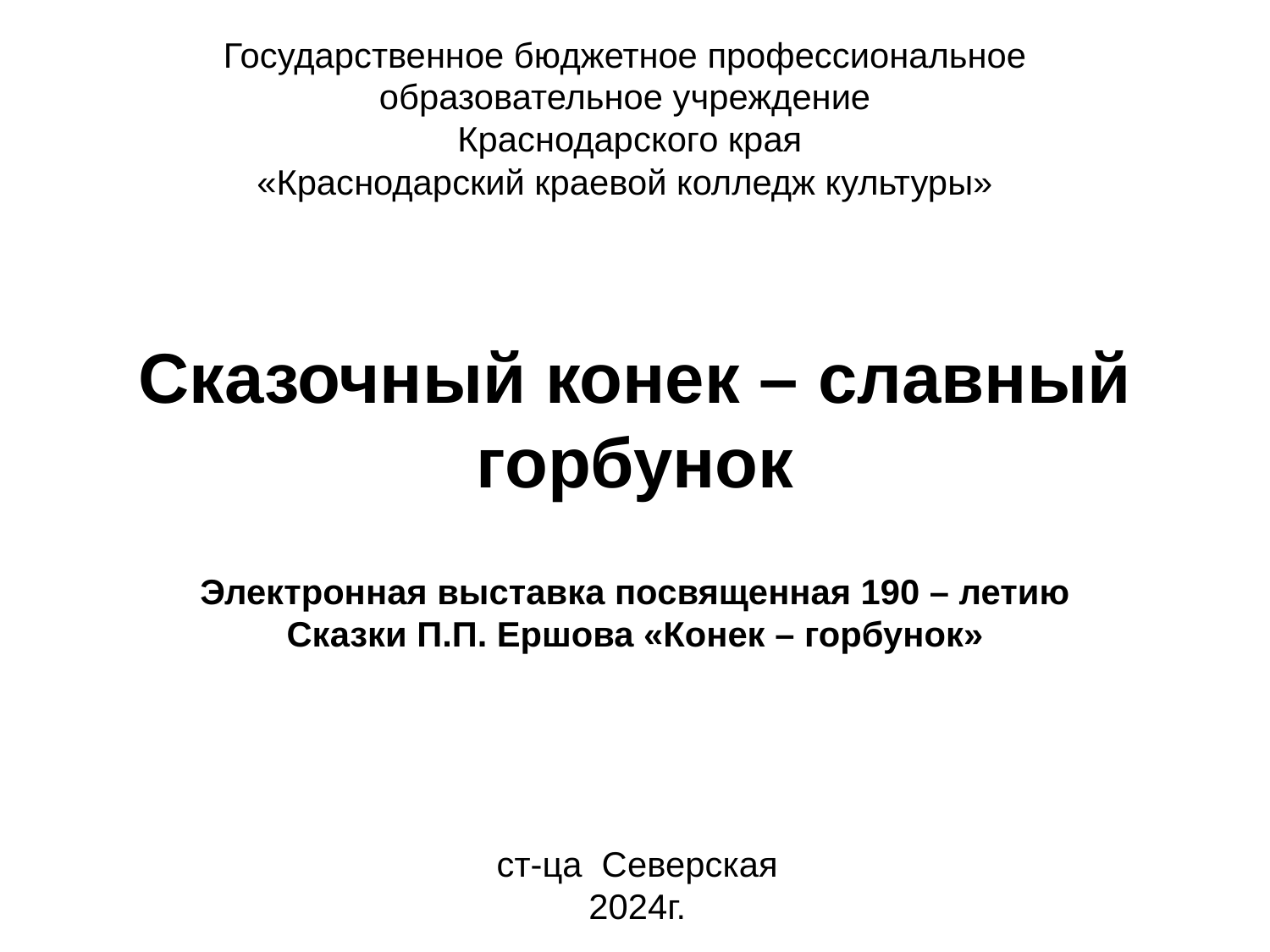

Государственное бюджетное профессиональное образовательное учреждение
 Краснодарского края
«Краснодарский краевой колледж культуры»
Сказочный конек – славный горбунок

Электронная выставка посвященная 190 – летию
Сказки П.П. Ершова «Конек – горбунок»
ст-ца  Северская
2024г.